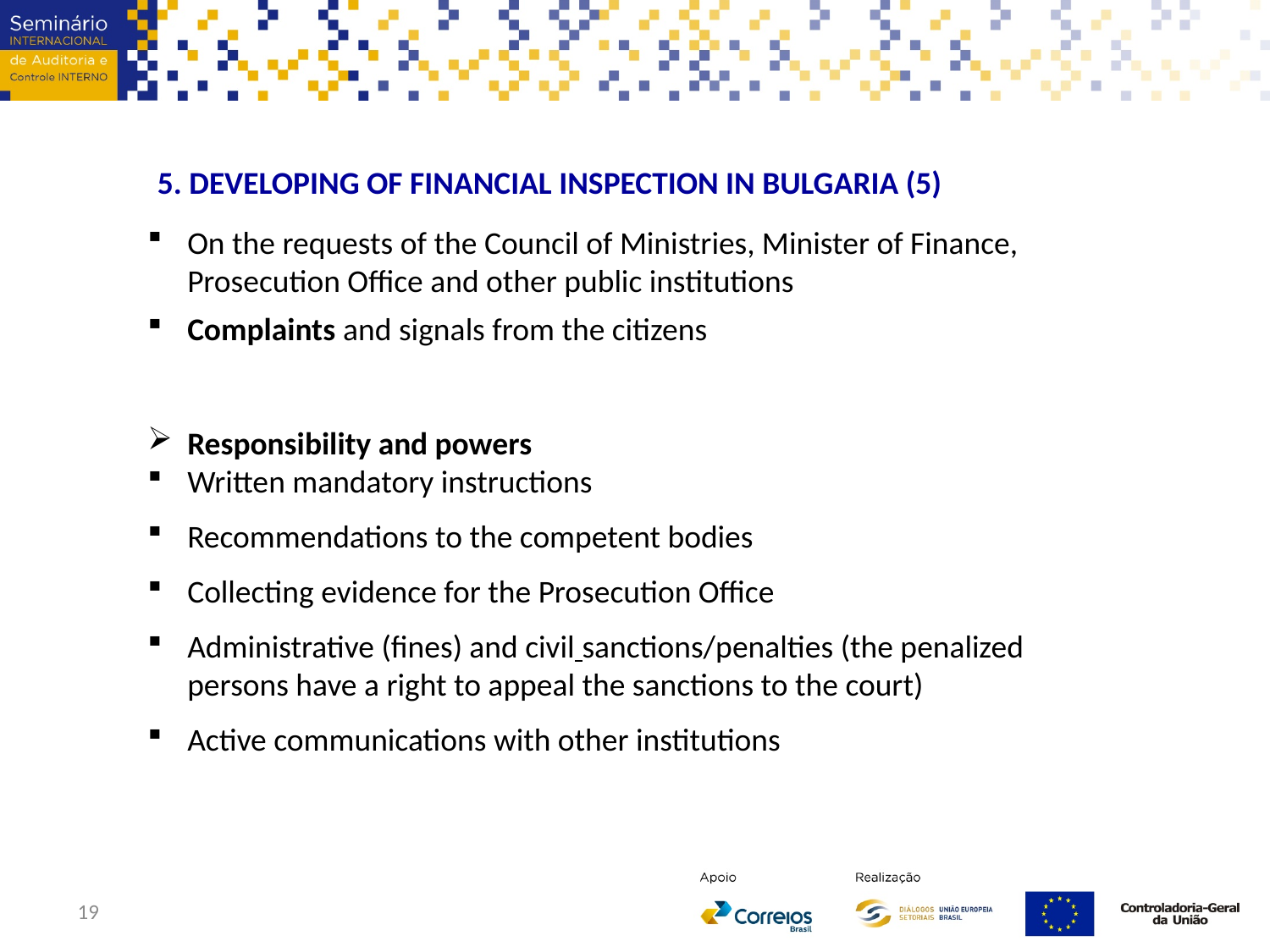

5. DEVELOPING OF FINANCIAL INSPECTION IN BULGARIA (5)
On the requests of the Council of Ministries, Minister of Finance, Prosecution Office and other public institutions
Complaints and signals from the citizens

Responsibility and powers
Written mandatory instructions

Recommendations to the competent bodies

Collecting evidence for the Prosecution Office

Administrative (fines) and civil sanctions/penalties (the penalized persons have a right to appeal the sanctions to the court)

Active communications with other institutions

19